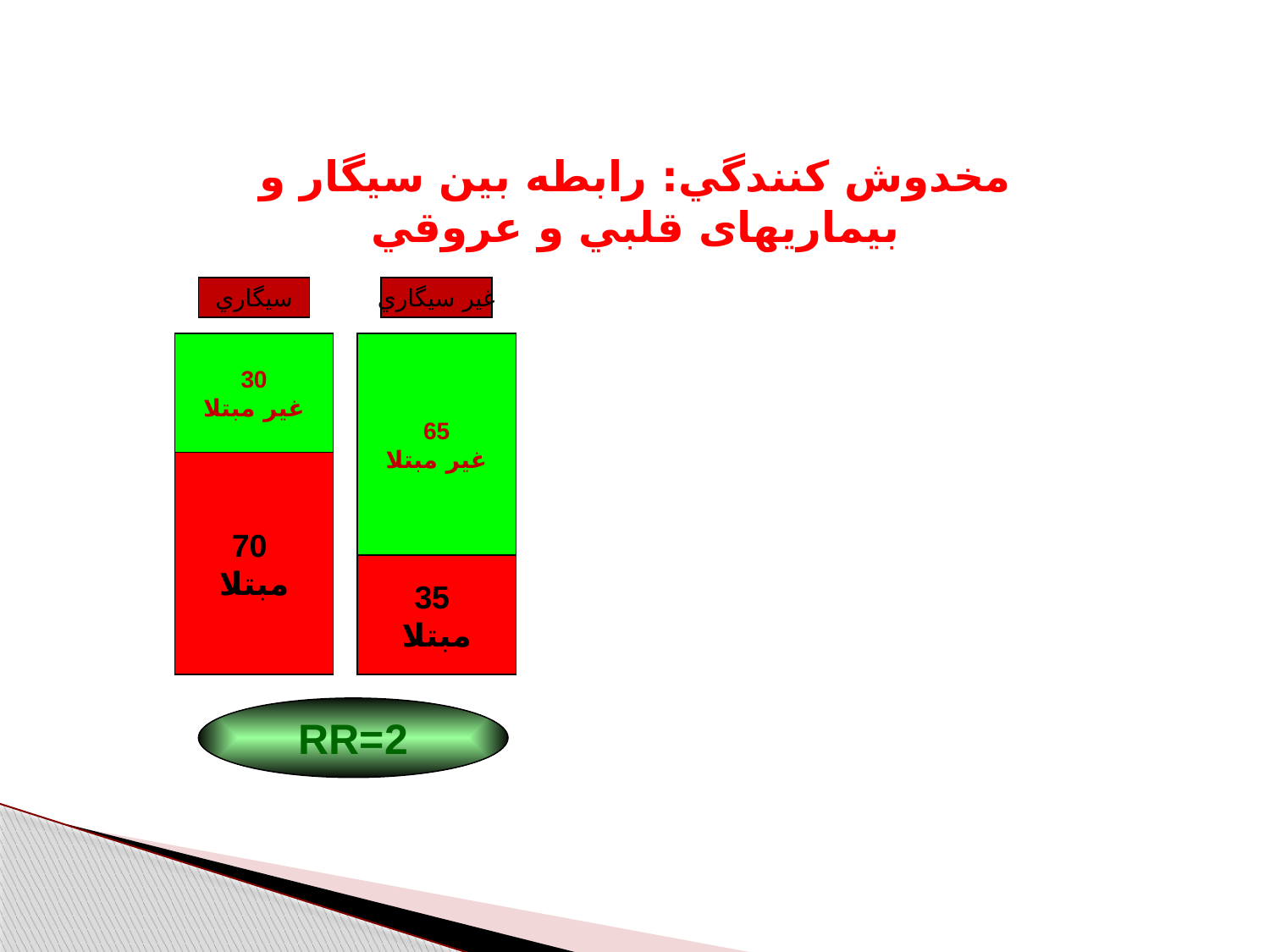

# مخدوش كنندگي: رابطه بين سيگار و بیماریهای قلبي و عروقي
سيگاري
30
غير مبتلا
70
مبتلا
غير سيگاري
65
غير مبتلا
35
مبتلا
RR=2